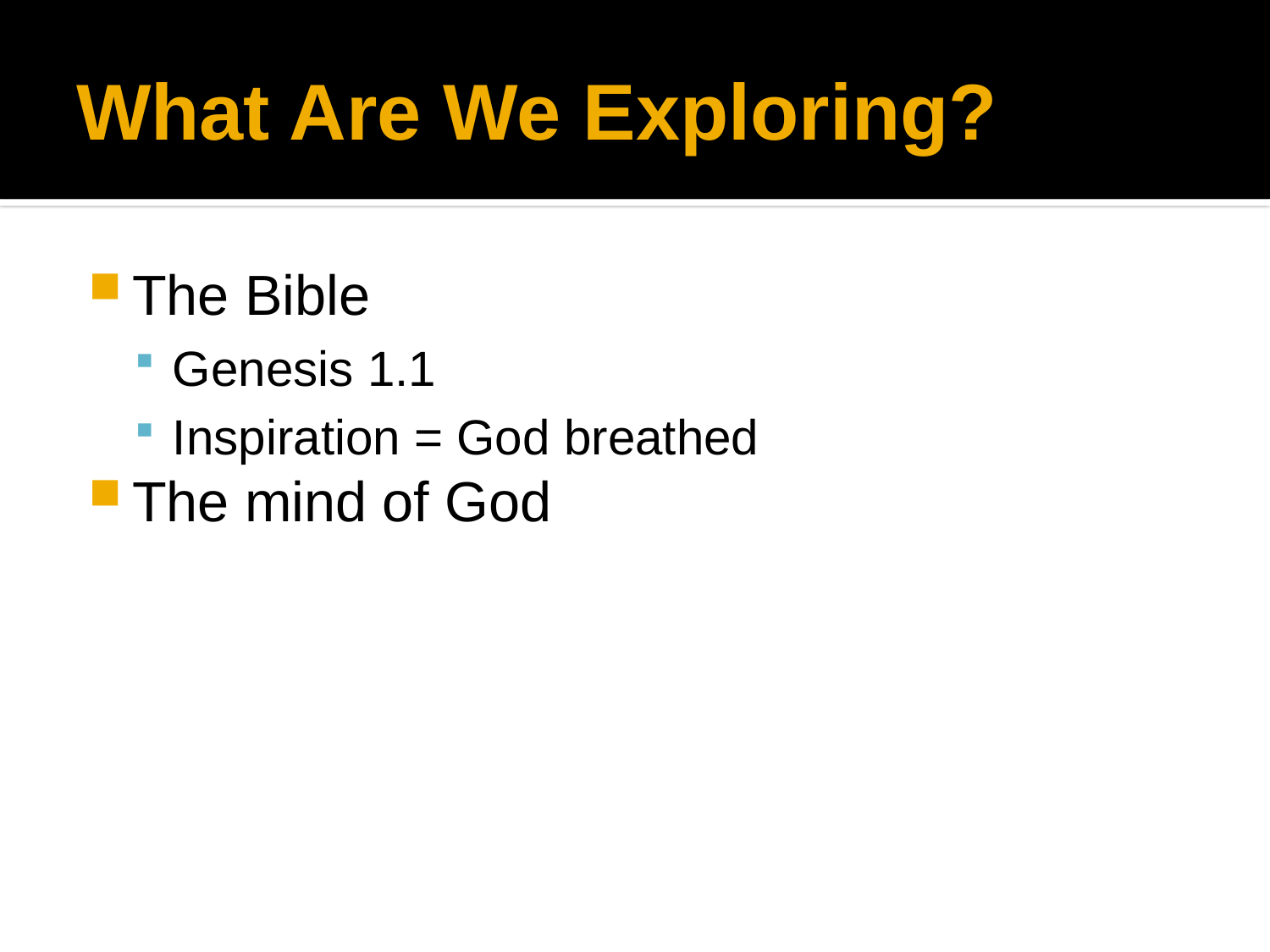

# What Are We Exploring?
The Bible
Genesis 1.1
Inspiration = God breathed
The mind of God